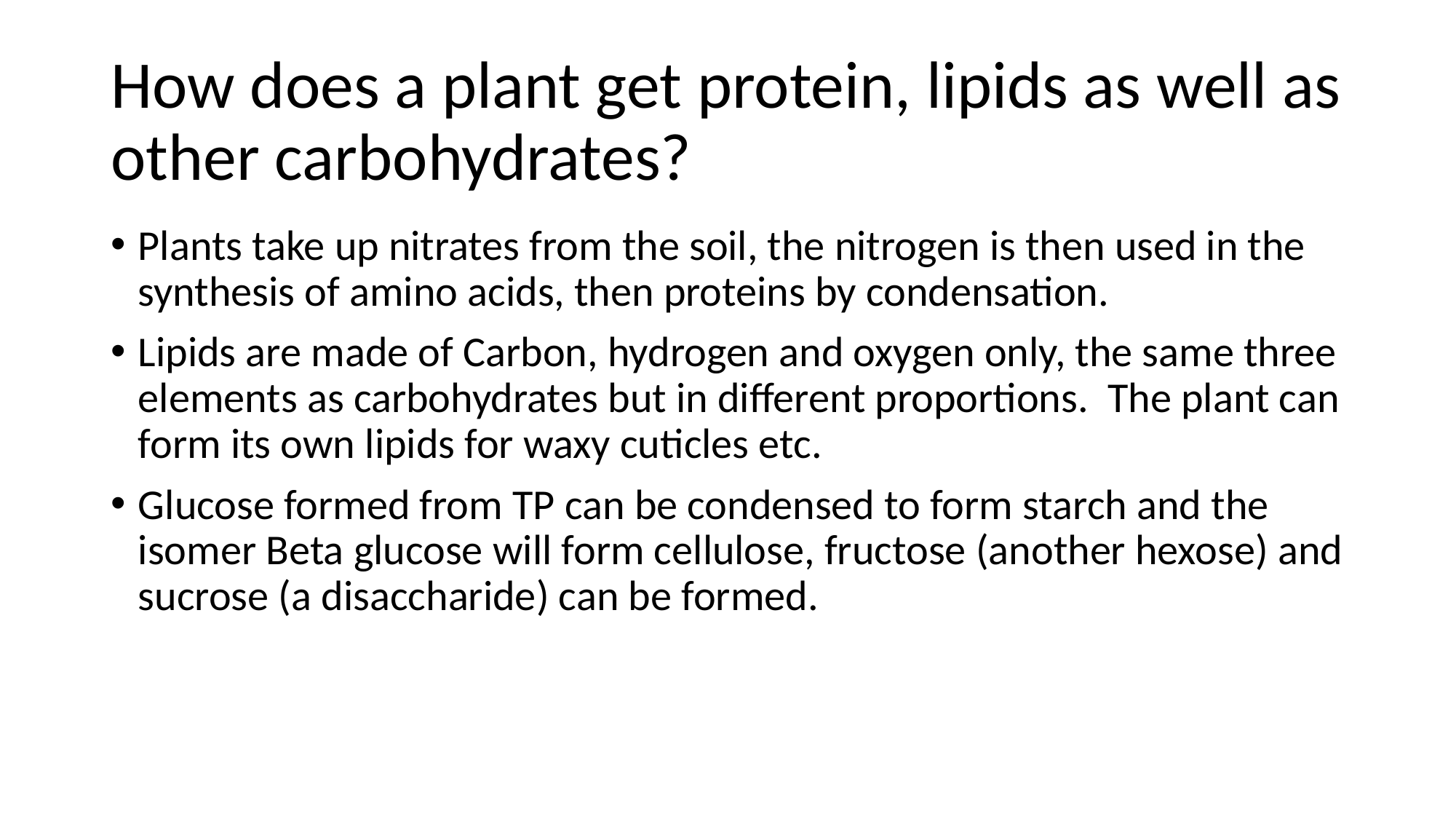

# How does a plant get protein, lipids as well as other carbohydrates?
Plants take up nitrates from the soil, the nitrogen is then used in the synthesis of amino acids, then proteins by condensation.
Lipids are made of Carbon, hydrogen and oxygen only, the same three elements as carbohydrates but in different proportions.  The plant can form its own lipids for waxy cuticles etc.
Glucose formed from TP can be condensed to form starch and the isomer Beta glucose will form cellulose, fructose (another hexose) and sucrose (a disaccharide) can be formed.